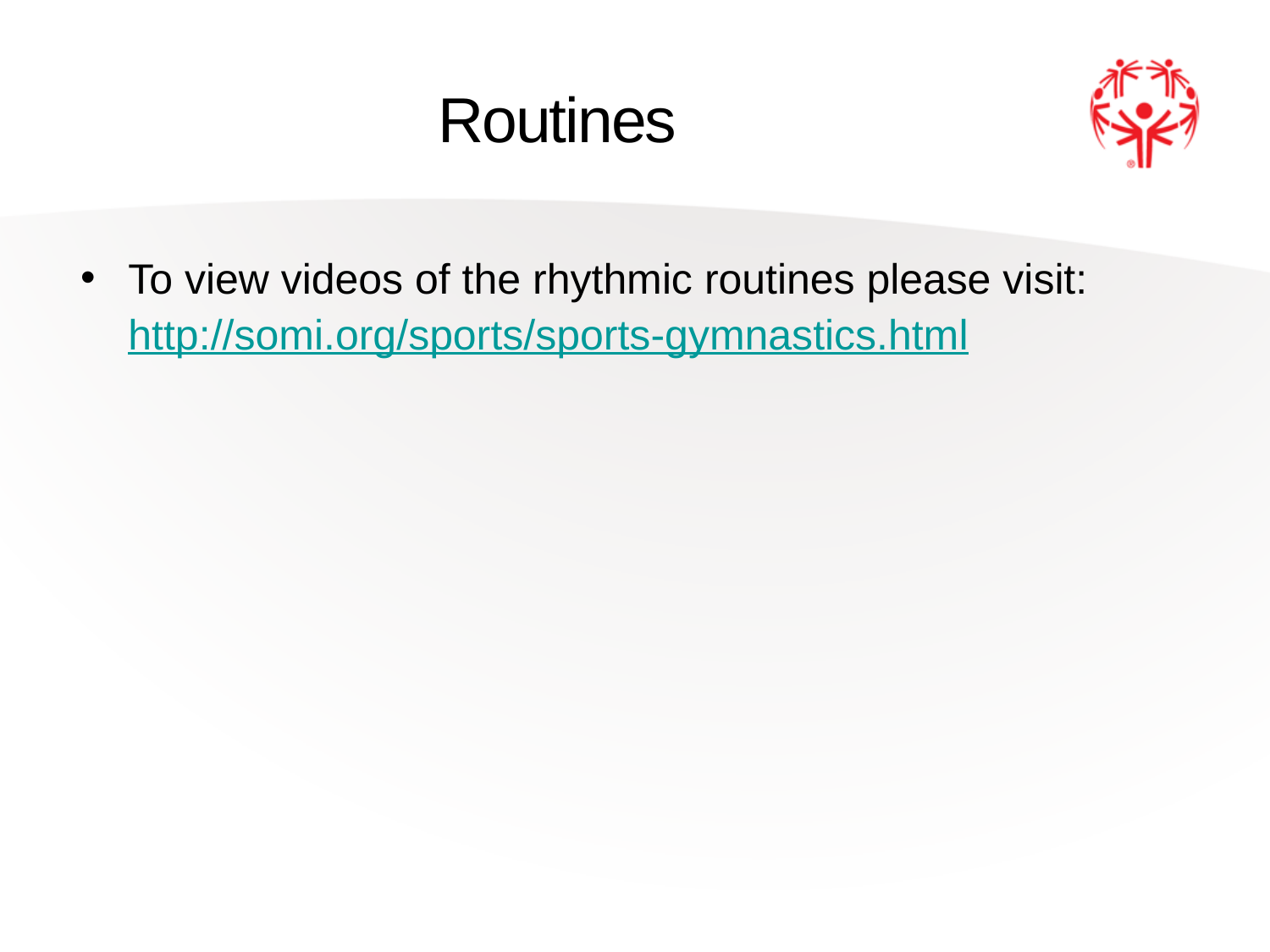

# Routines
To view videos of the rhythmic routines please visit: http://somi.org/sports/sports-gymnastics.html